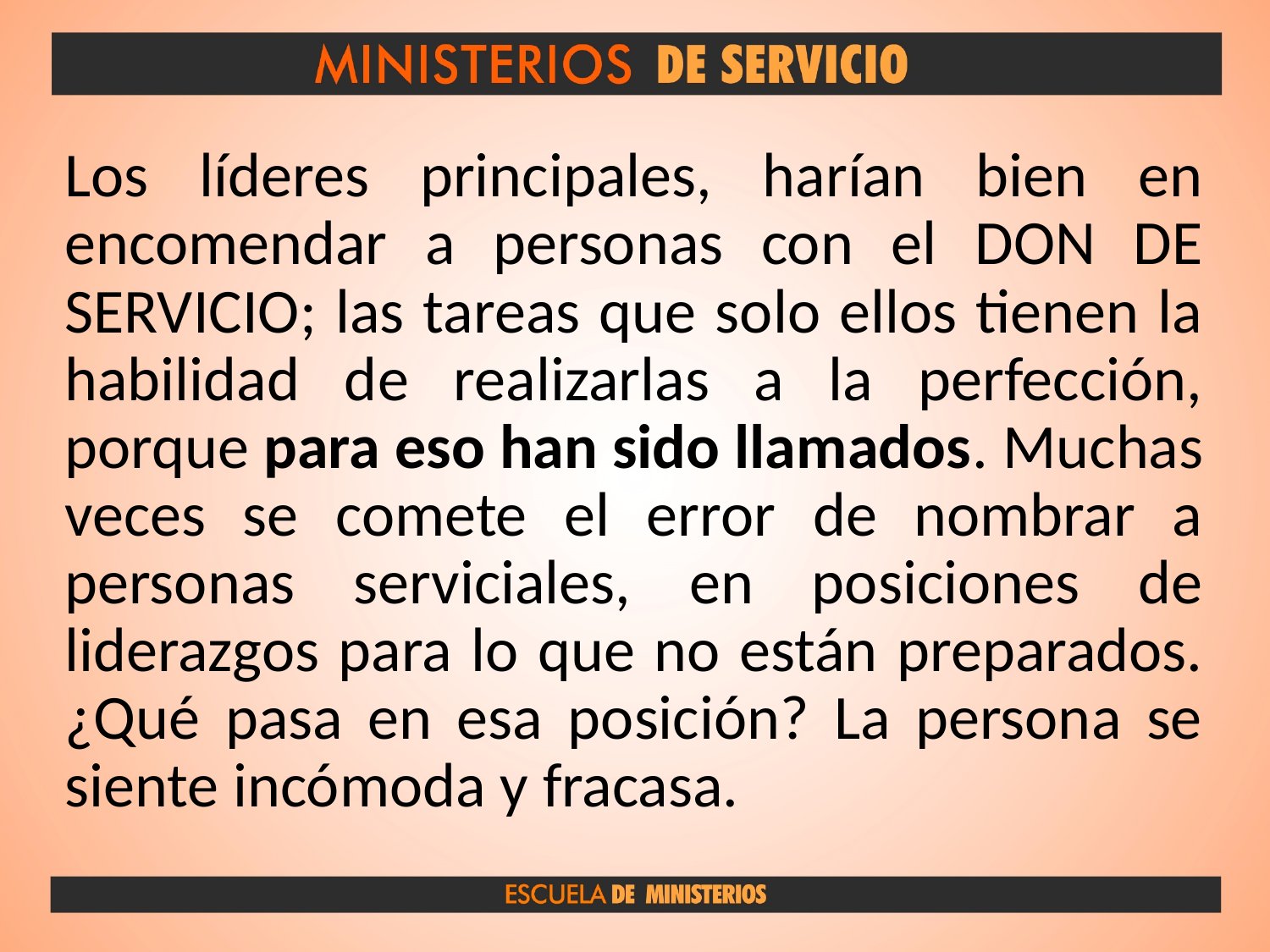

Los líderes principales, harían bien en encomendar a personas con el DON DE SERVICIO; las tareas que solo ellos tienen la habilidad de realizarlas a la perfección, porque para eso han sido llamados. Muchas veces se comete el error de nombrar a personas serviciales, en posiciones de liderazgos para lo que no están preparados. ¿Qué pasa en esa posición? La persona se siente incómoda y fracasa.